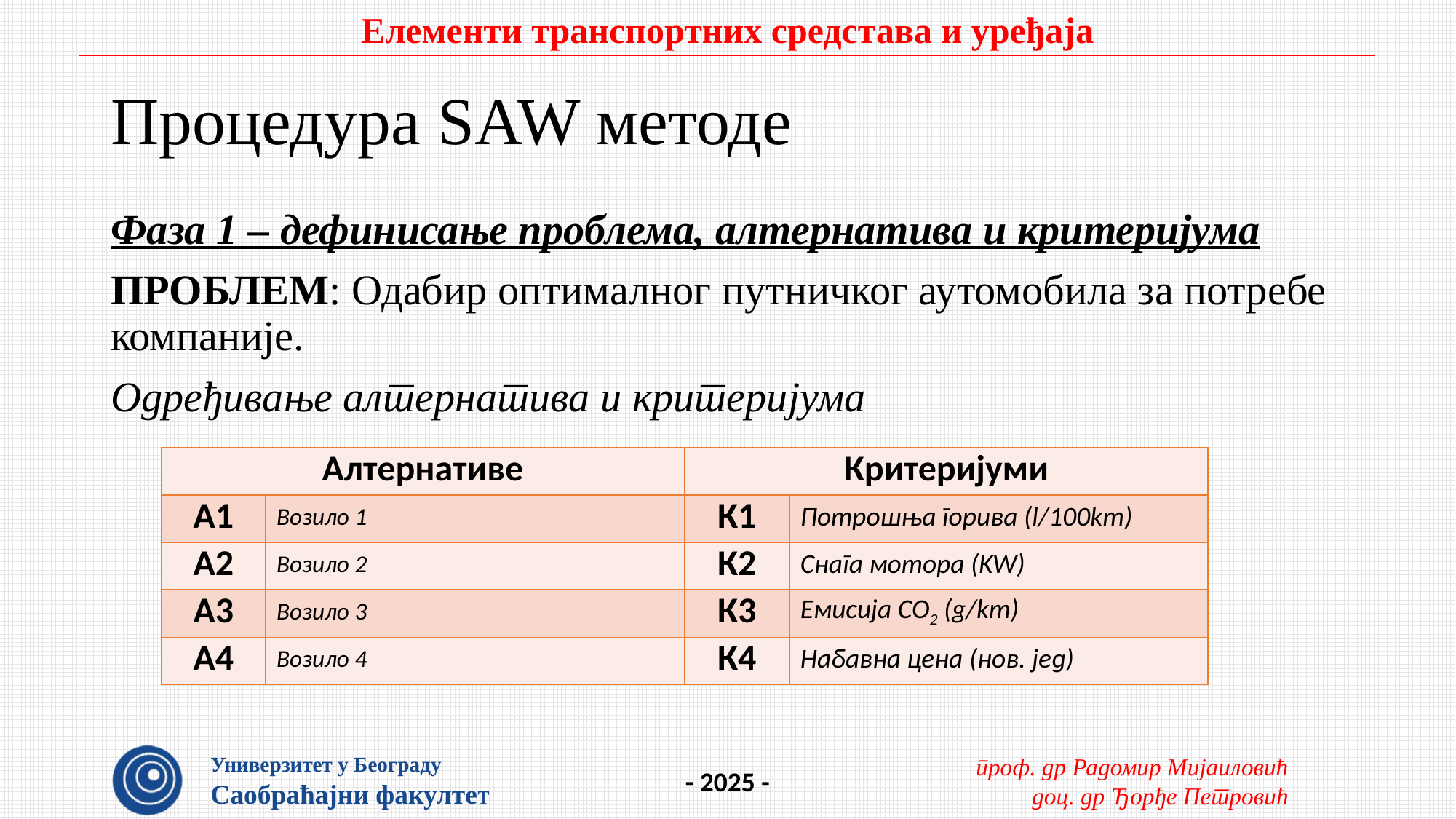

# Процедура SAW методе
Фаза 1 – дефинисање проблема, алтернатива и критеријума
ПРОБЛЕМ: Одабир оптималног путничког аутомобила за потребе компаније.
Одређивање алтернатива и критеријума
| Алтернативе |  | Критеријуми |  |
| --- | --- | --- | --- |
| А1 | Возило 1 | К1 | Потрошња горива (l/100km) |
| А2 | Возило 2 | К2 | Снага мотора (KW) |
| А3 | Возило 3 | К3 | Емисија CO2 (g/km) |
| А4 | Возило 4 | К4 | Набавна цена (нов. јед) |